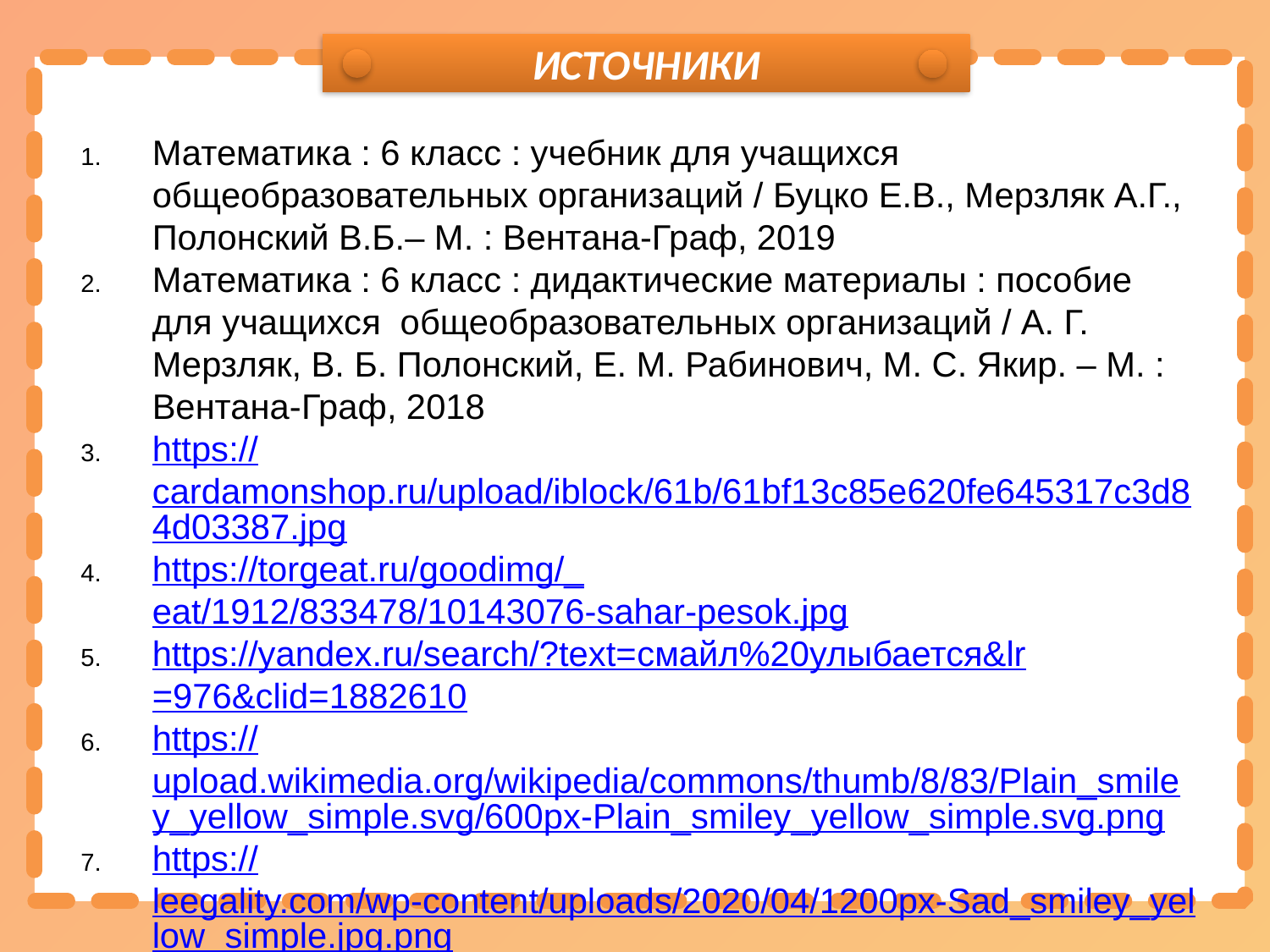

ИСТОЧНИКИ

#
Математика : 6 класс : учебник для учащихся общеобразовательных организаций / Буцко Е.В., Мерзляк А.Г., Полонский В.Б.– М. : Вентана-Граф, 2019
Математика : 6 класс : дидактические материалы : пособие для учащихся  общеобразовательных организаций / А. Г. Мерзляк, В. Б. Полонский, Е. М. Рабинович, М. С. Якир. – М. : Вентана-Граф, 2018
https://cardamonshop.ru/upload/iblock/61b/61bf13c85e620fe645317c3d84d03387.jpg
https://torgeat.ru/goodimg/_eat/1912/833478/10143076-sahar-pesok.jpg
https://yandex.ru/search/?text=смайл%20улыбается&lr=976&clid=1882610
https://upload.wikimedia.org/wikipedia/commons/thumb/8/83/Plain_smiley_yellow_simple.svg/600px-Plain_smiley_yellow_simple.svg.png
https://leegality.com/wp-content/uploads/2020/04/1200px-Sad_smiley_yellow_simple.jpg.png